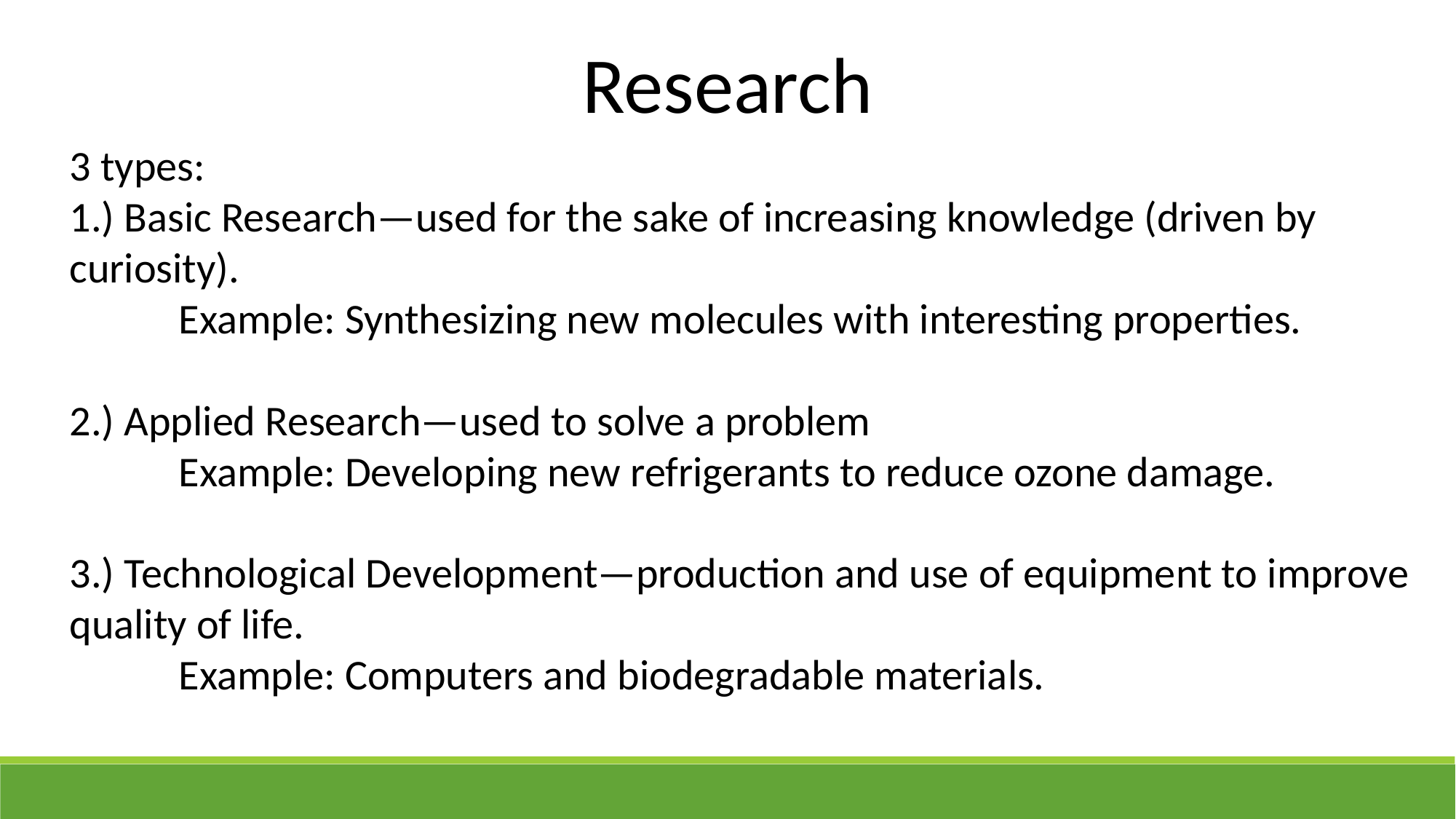

Research
3 types:
1.) Basic Research—used for the sake of increasing knowledge (driven by curiosity).
	Example: Synthesizing new molecules with interesting properties.

2.) Applied Research—used to solve a problem
	Example: Developing new refrigerants to reduce ozone damage.

3.) Technological Development—production and use of equipment to improve quality of life.
	Example: Computers and biodegradable materials.